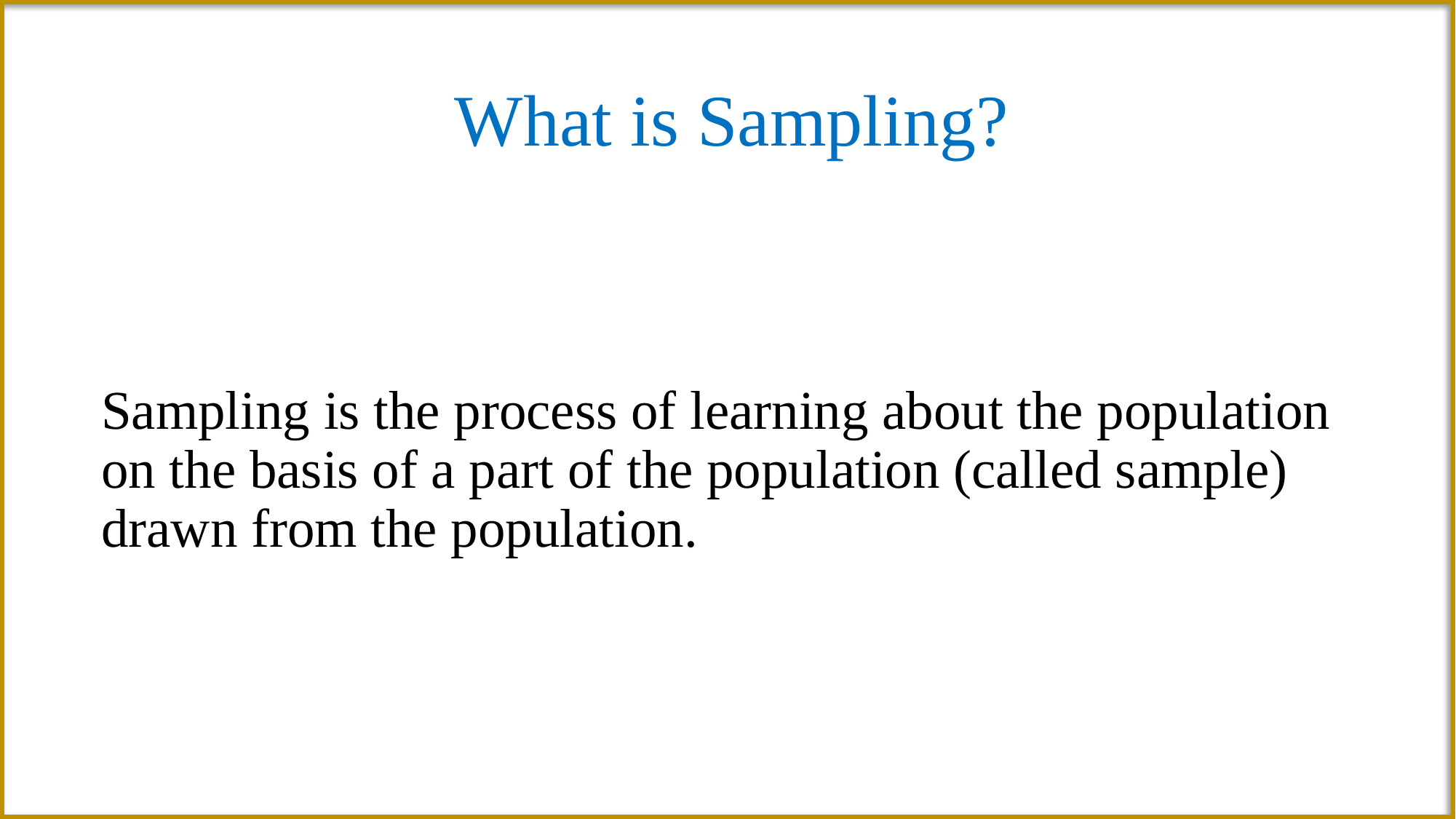

# What is Sampling?

Sampling is the process of learning about the population on the basis of a part of the population (called sample) drawn from the population.